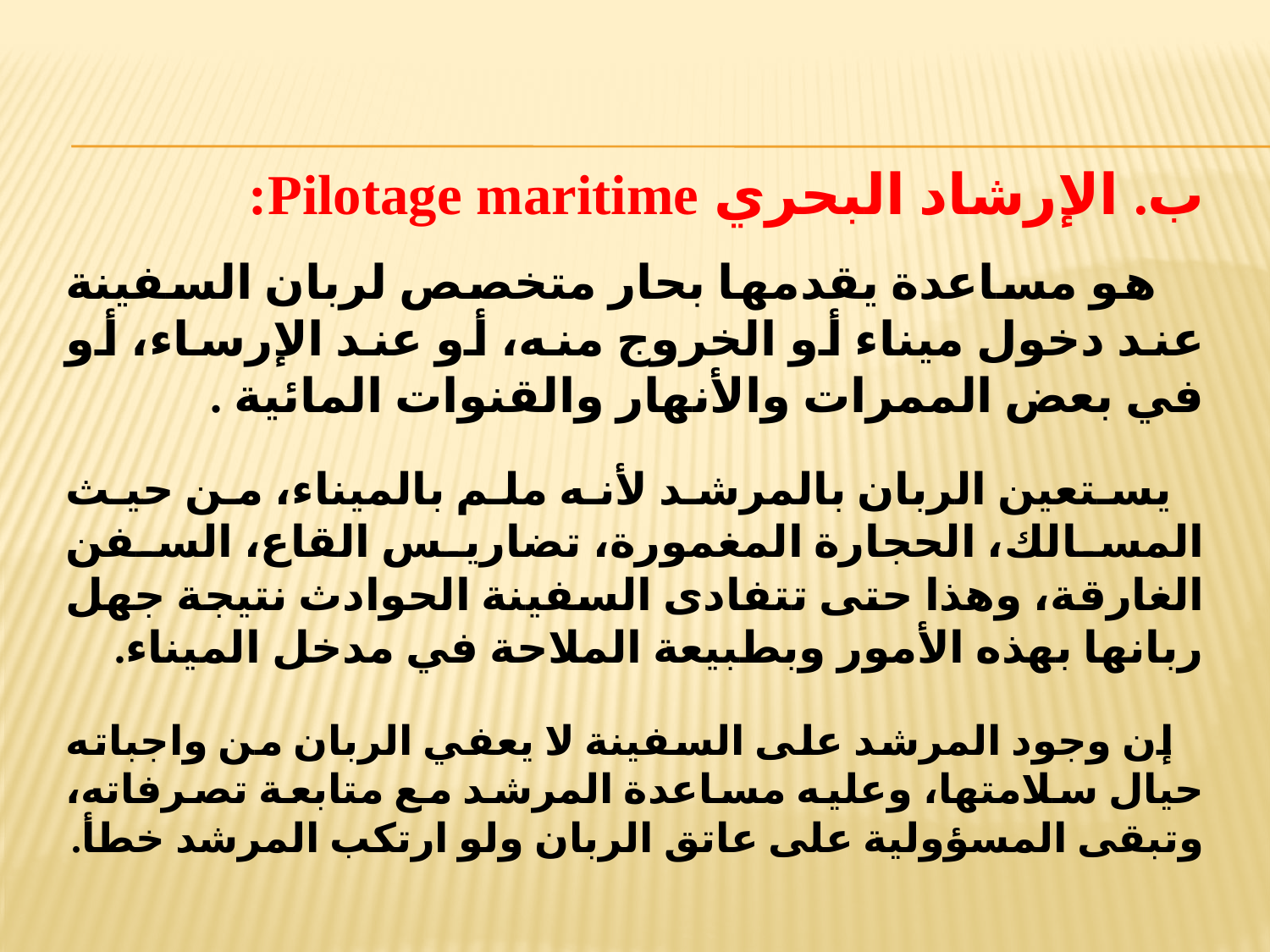

ب. الإرشاد البحري Pilotage maritime:
    هو مساعدة يقدمها بحار متخصص لربان السفينة عند دخول ميناء أو الخروج منه، أو عند الإرساء، أو في بعض الممرات والأنهار والقنوات المائية .
   يستعين الربان بالمرشد لأنه ملم بالميناء، من حيث المسالك، الحجارة المغمورة، تضاريس القاع، السفن الغارقة، وهذا حتى تتفادى السفينة الحوادث نتيجة جهل ربانها بهذه الأمور وبطبيعة الملاحة في مدخل الميناء.
   إن وجود المرشد على السفينة لا يعفي الربان من واجباته حيال سلامتها، وعليه مساعدة المرشد مع متابعة تصرفاته، وتبقى المسؤولية على عاتق الربان ولو ارتكب المرشد خطأ.